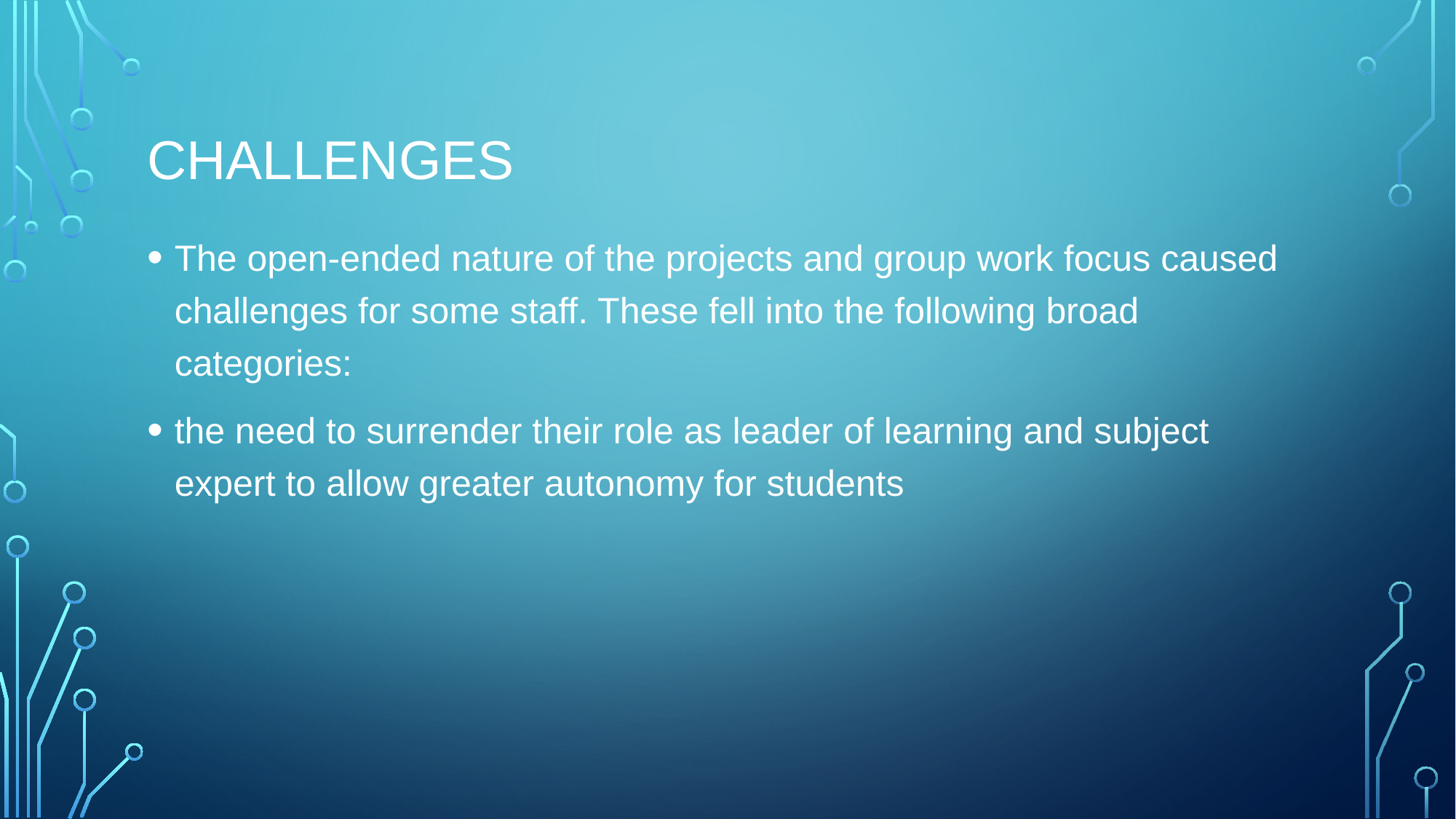

# Challenges
The open-ended nature of the projects and group work focus caused challenges for some staff. These fell into the following broad categories:
the need to surrender their role as leader of learning and subject expert to allow greater autonomy for students